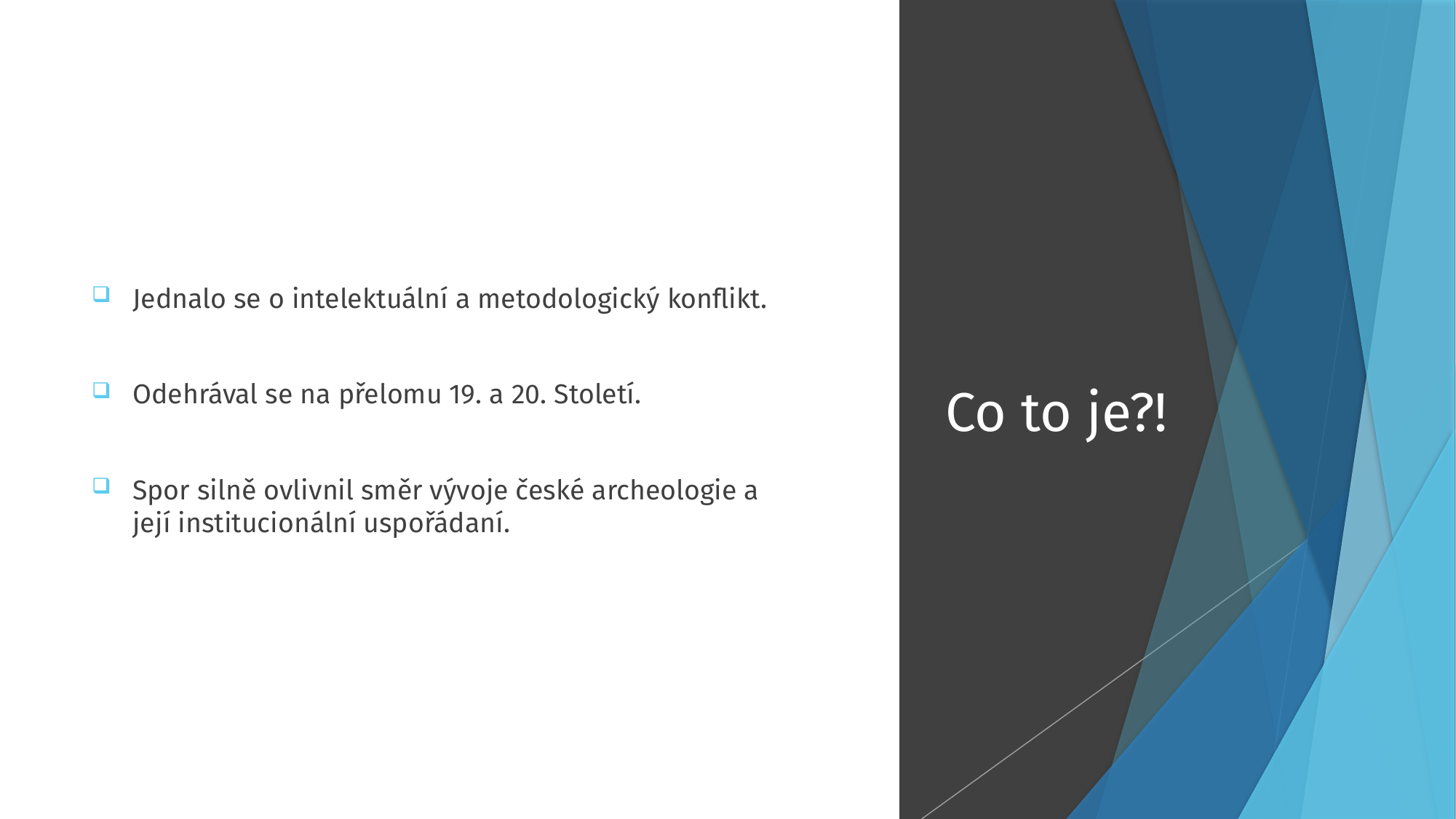

Jednalo se o intelektuální a metodologický konflikt.

Odehrával se na přelomu 19. a 20. Století.

Spor silně ovlivnil směr vývoje české archeologie a její institucionální uspořádaní.
# Co to je?!